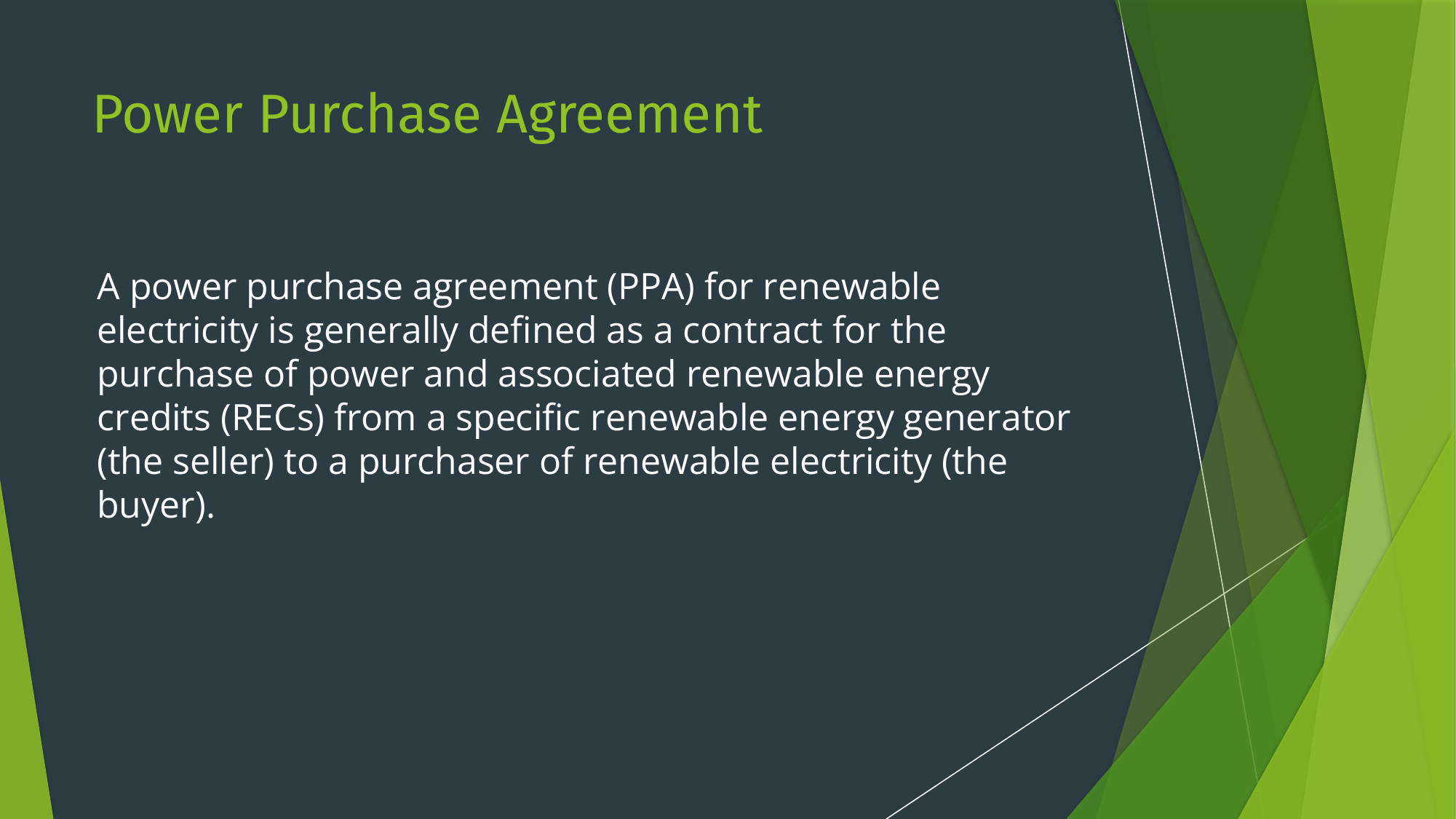

# Power Purchase Agreement
A power purchase agreement (PPA) for renewable electricity is generally defined as a contract for the purchase of power and associated renewable energy credits (RECs) from a specific renewable energy generator (the seller) to a purchaser of renewable electricity (the buyer).